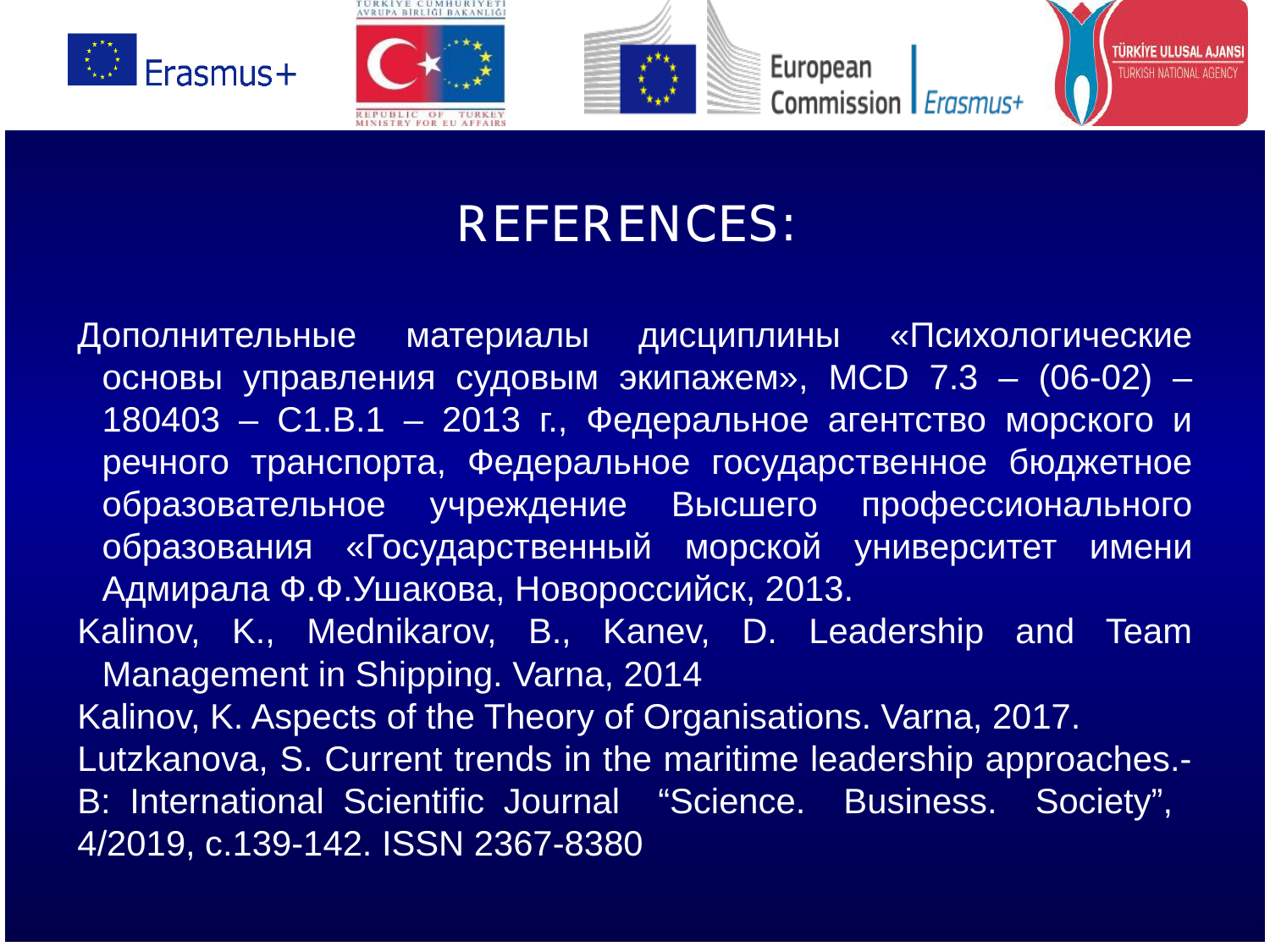

# REFERENCES:
Дополнительные материалы дисциплины «Психологические основы управления судовым экипажем», MCD 7.3 – (06-02) – 180403 – С1.В.1 – 2013 г., Федеральное агентство морского и речного транспорта, Федеральное государственное бюджетное образовательное учреждение Высшего профессионального образования «Государственный морской университет имени Адмирала Ф.Ф.Ушакова, Новороссийск, 2013.
Kalinov, K., Mednikarov, B., Kanev, D. Leadership and Team Management in Shipping. Varna, 2014
Kalinov, K. Aspects of the Theory of Organisations. Varna, 2017.
Lutzkanova, S. Current trends in the maritime leadership approaches.- В: International Scientific Journal  “Science.  Business.  Society”,  4/2019, с.139-142. ISSN 2367-8380